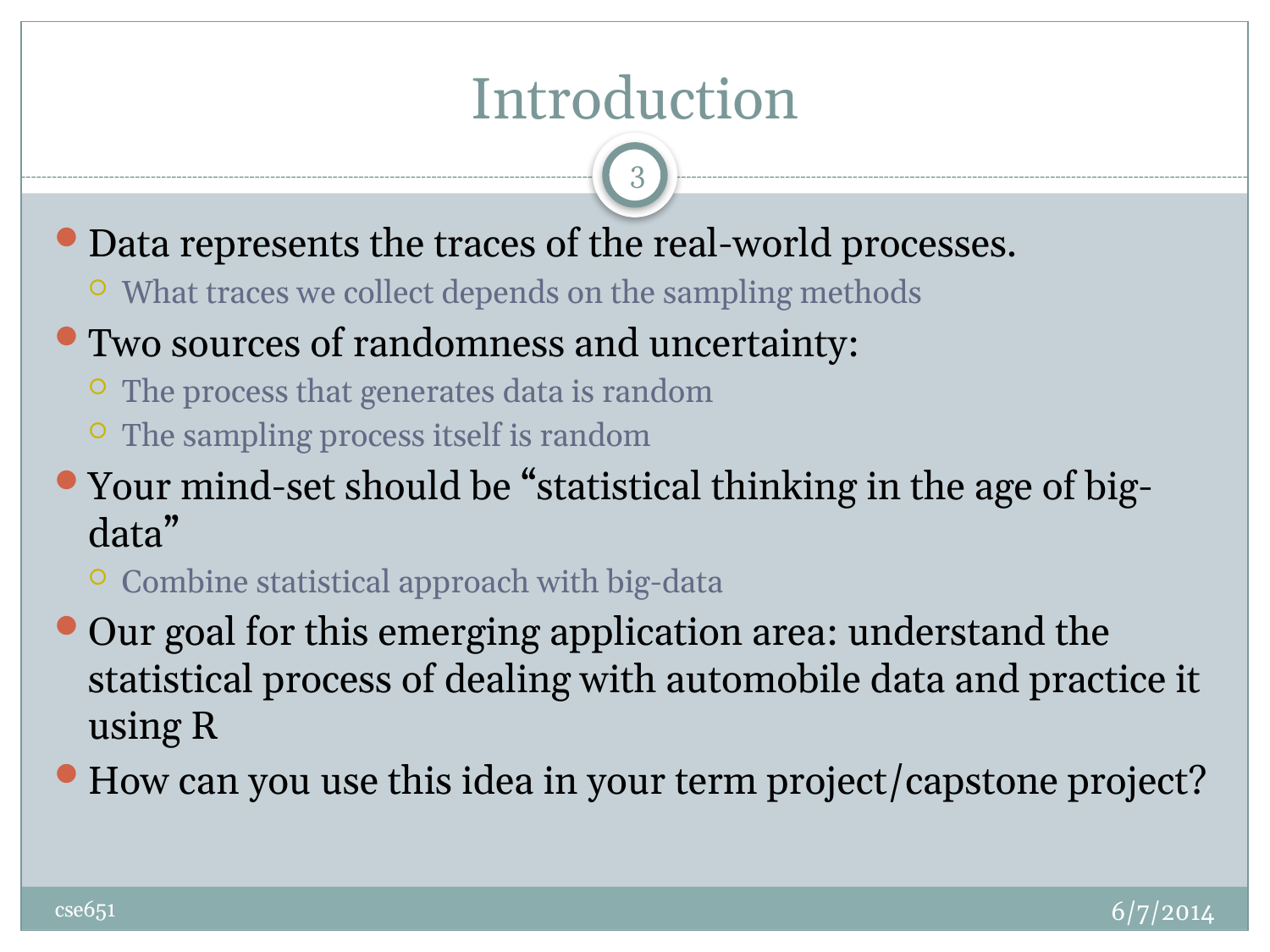

# Introduction
3
Data represents the traces of the real-world processes.
What traces we collect depends on the sampling methods
Two sources of randomness and uncertainty:
The process that generates data is random
The sampling process itself is random
Your mind-set should be “statistical thinking in the age of big-data”
Combine statistical approach with big-data
Our goal for this emerging application area: understand the statistical process of dealing with automobile data and practice it using R
How can you use this idea in your term project/capstone project?
6/7/2014
cse651